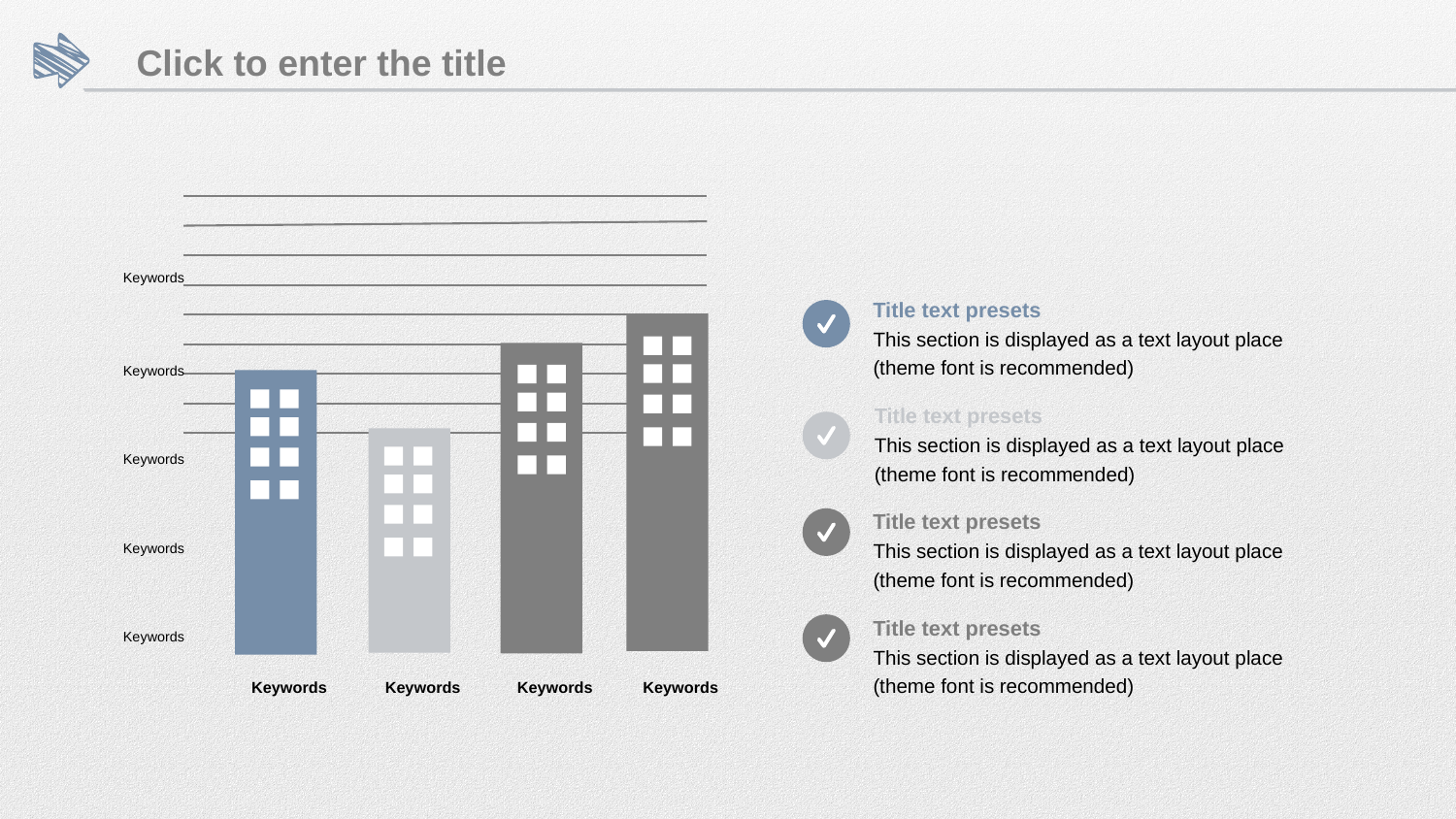

Click to enter the title
Keywords
Keywords
Keywords
Keywords
Keywords

Keywords
Keywords
Keywords
Keywords
Title text presets
This section is displayed as a text layout place (theme font is recommended)

Title text presets
This section is displayed as a text layout place (theme font is recommended)

Title text presets
This section is displayed as a text layout place (theme font is recommended)

Title text presets
This section is displayed as a text layout place (theme font is recommended)